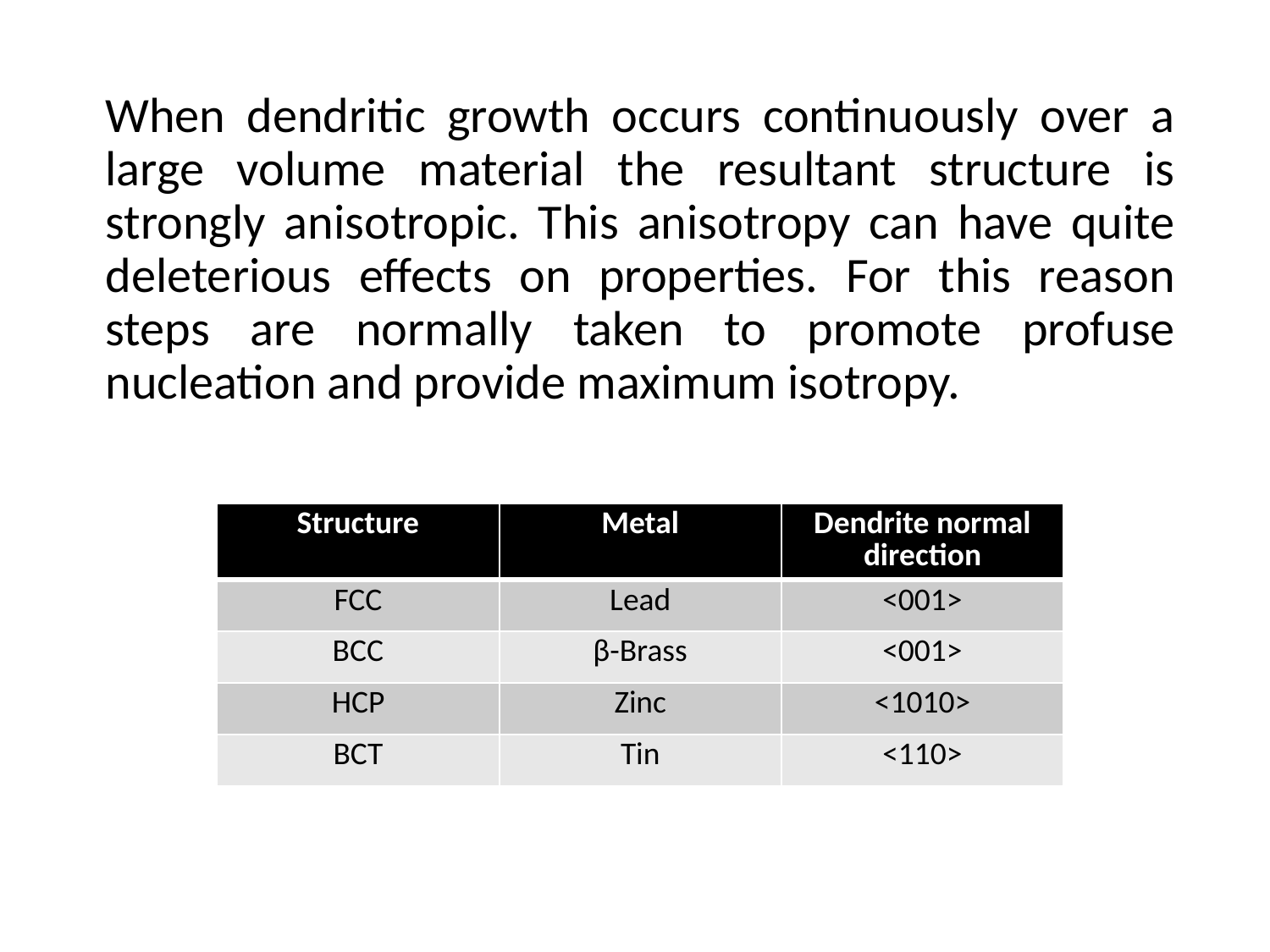

When dendritic growth occurs continuously over a large volume material the resultant structure is strongly anisotropic. This anisotropy can have quite deleterious effects on properties. For this reason steps are normally taken to promote profuse nucleation and provide maximum isotropy.
| Structure | Metal | Dendrite normal direction |
| --- | --- | --- |
| FCC | Lead | <001> |
| BCC | β-Brass | <001> |
| HCP | Zinc | <1010> |
| BCT | Tin | <110> |